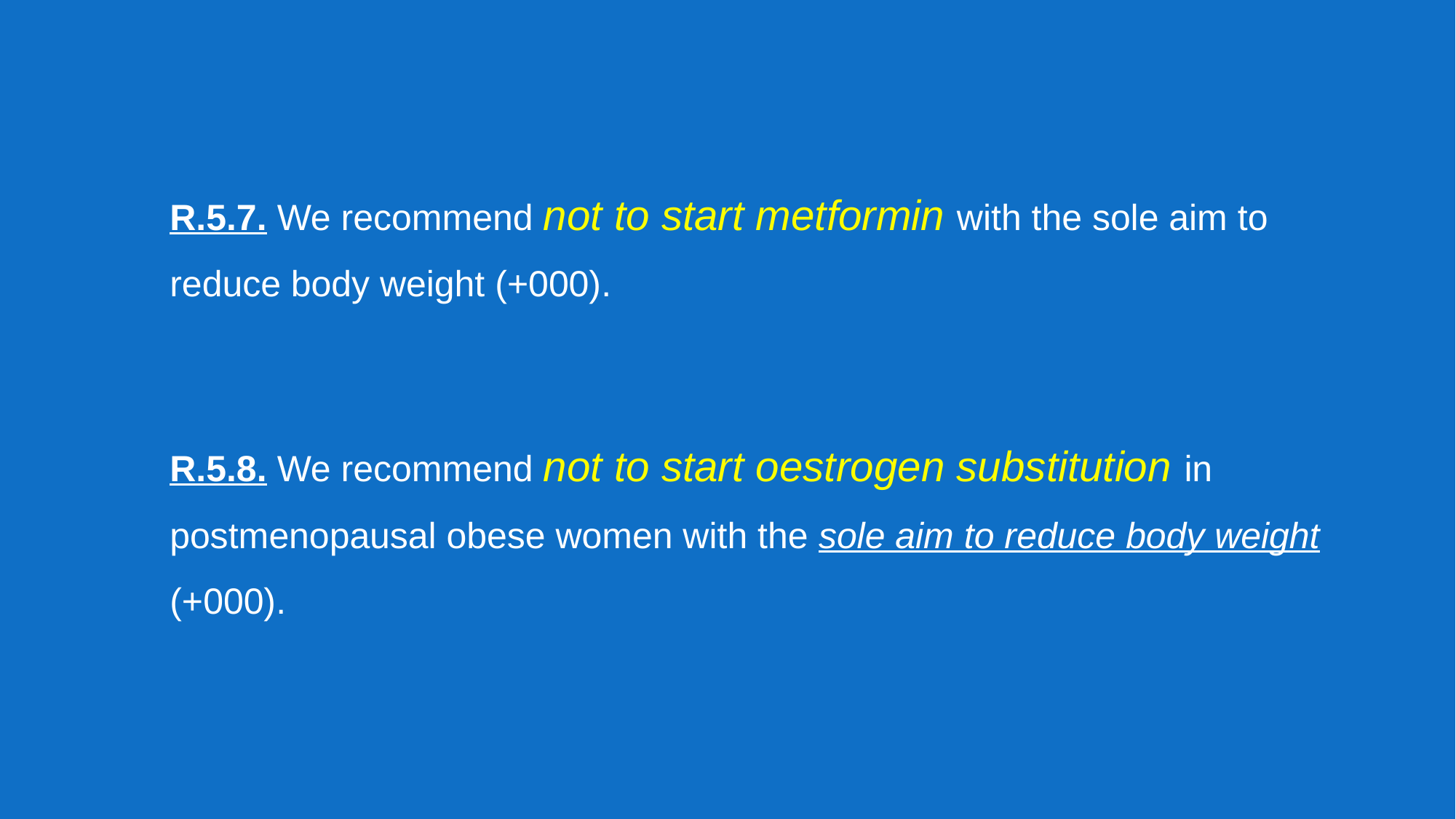

R.5.7. We recommend not to start metformin with the sole aim to reduce body weight (+000).
R.5.8. We recommend not to start oestrogen substitution in postmenopausal obese women with the sole aim to reduce body weight (+000).